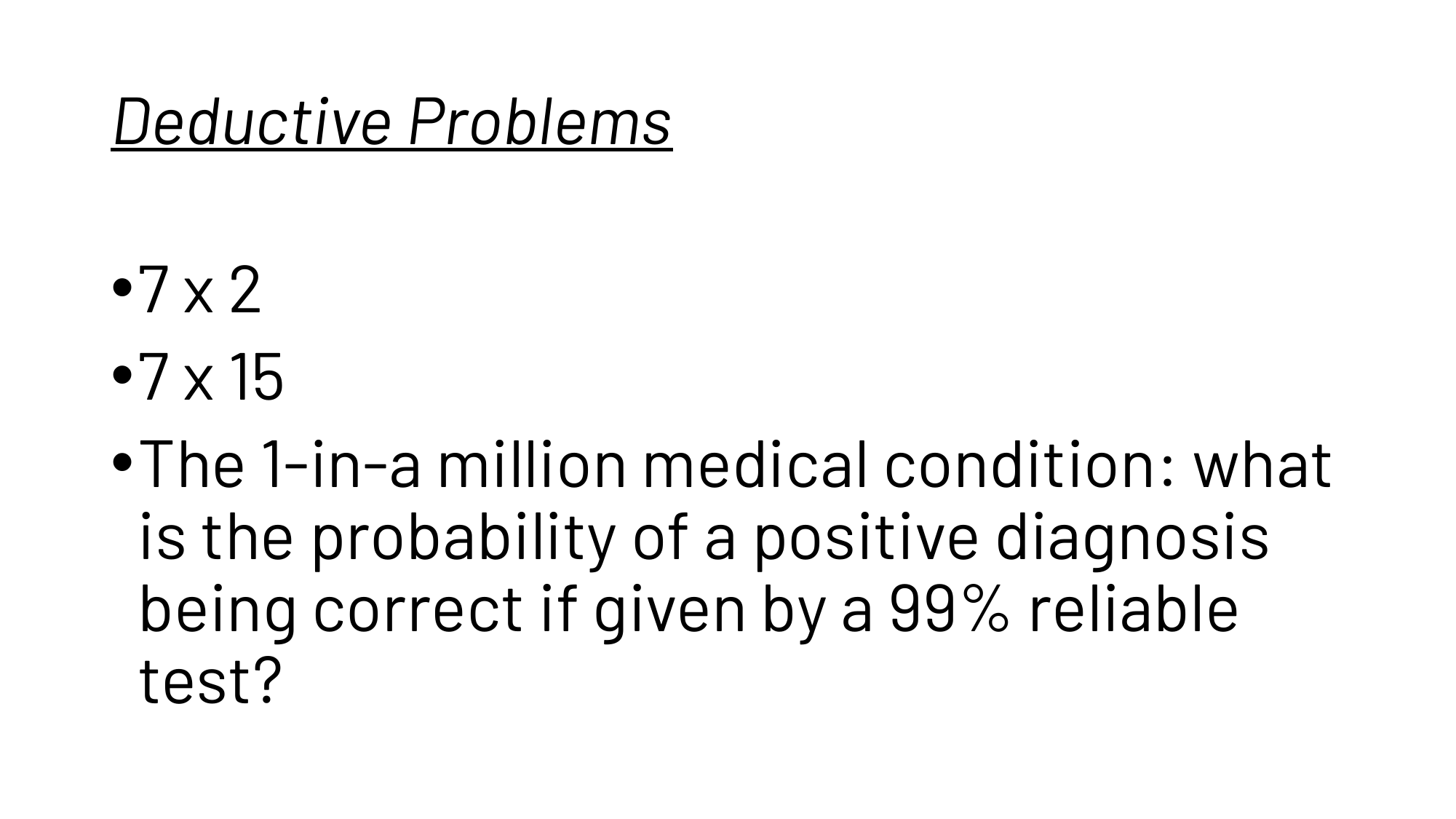

# Deductive Problems
7 x 2
7 x 15
The 1-in-a million medical condition: what is the probability of a positive diagnosis being correct if given by a 99% reliable test?